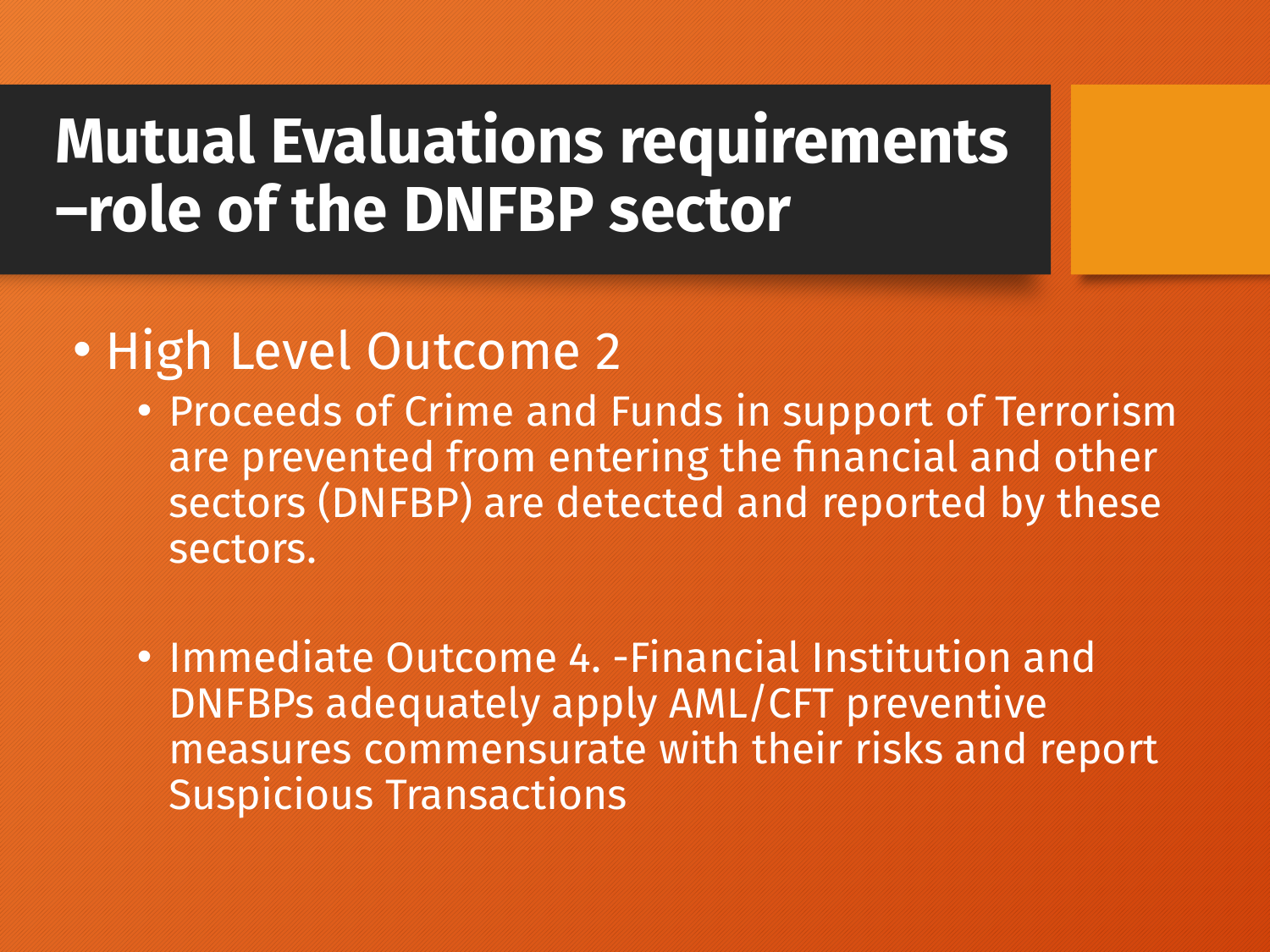

# Mutual Evaluations requirements –role of the DNFBP sector
High Level Outcome 2
Proceeds of Crime and Funds in support of Terrorism are prevented from entering the financial and other sectors (DNFBP) are detected and reported by these sectors.

Immediate Outcome 4. -Financial Institution and DNFBPs adequately apply AML/CFT preventive measures commensurate with their risks and report Suspicious Transactions